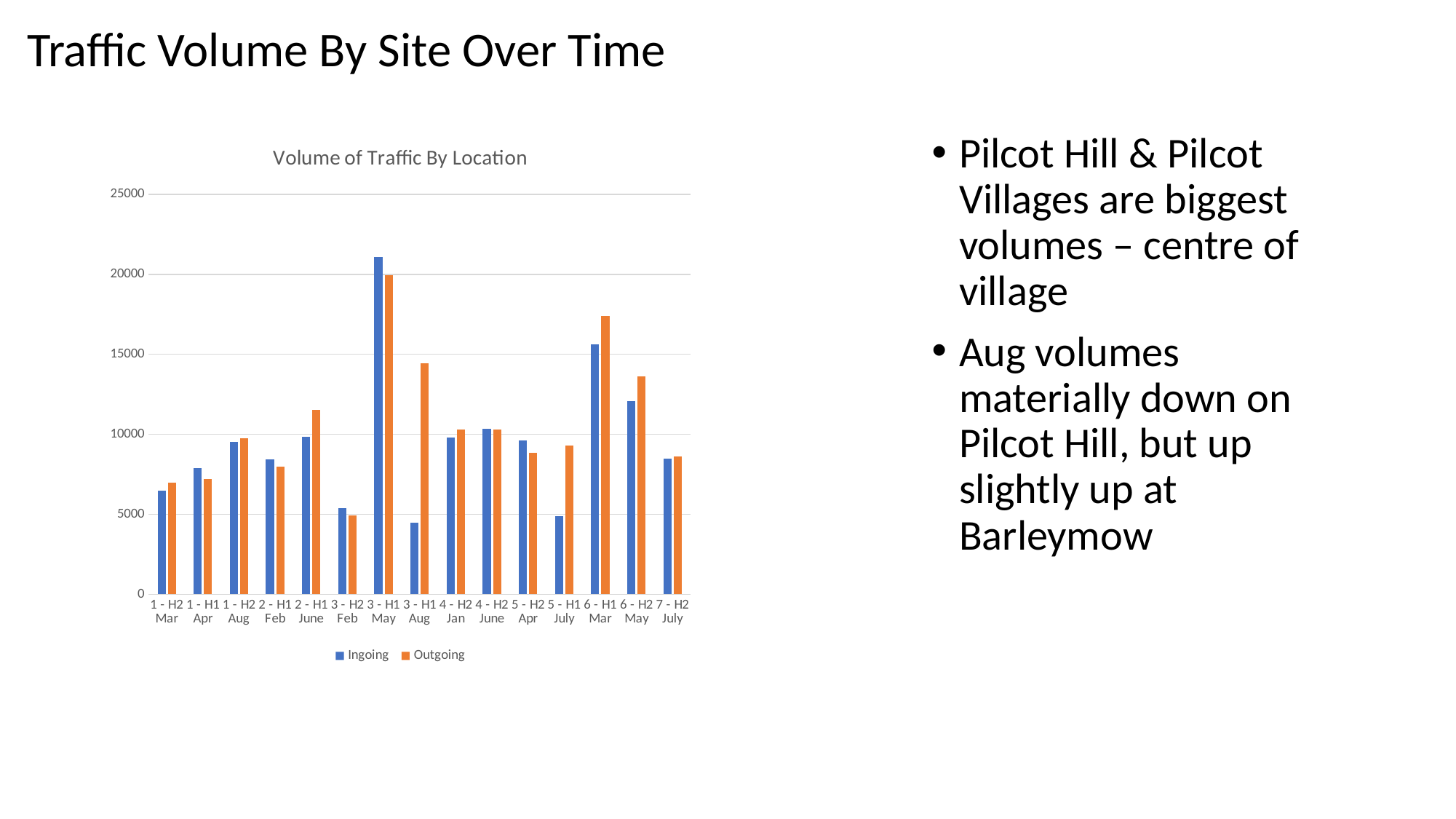

# Traffic Volume By Site Over Time

### Chart: Volume of Traffic By Location

| Category | Ingoing  | Outgoing |
|---|---|---|
| 1 - H2 Mar | 6493.0 | 6975.0 |
| 1 - H1 Apr | 7897.0 | 7203.0 |
| 1 - H2 Aug | 9519.0 | 9776.0 |
| 2 - H1 Feb | 8428.0 | 7980.0 |
| 2 - H1 June | 9862.0 | 11549.0 |
| 3 - H2 Feb | 5397.0 | 4937.0 |
| 3 - H1 May | 21095.0 | 19963.0 |
| 3 - H1 Aug | 4494.0 | 14445.0 |
| 4 - H2 Jan | 9820.0 | 10294.0 |
| 4 - H2 June | 10337.0 | 10316.0 |
| 5 - H2 Apr | 9618.0 | 8848.0 |
| 5 - H1 July | 4880.0 | 9283.0 |
| 6 - H1 Mar | 15636.0 | 17388.0 |
| 6 - H2 May | 12066.0 | 13629.0 |
| 7 - H2 July | 8469.0 | 8616.0 |
Pilcot Hill & Pilcot Villages are biggest volumes – centre of village
Aug volumes materially down on Pilcot Hill, but up slightly up at Barleymow